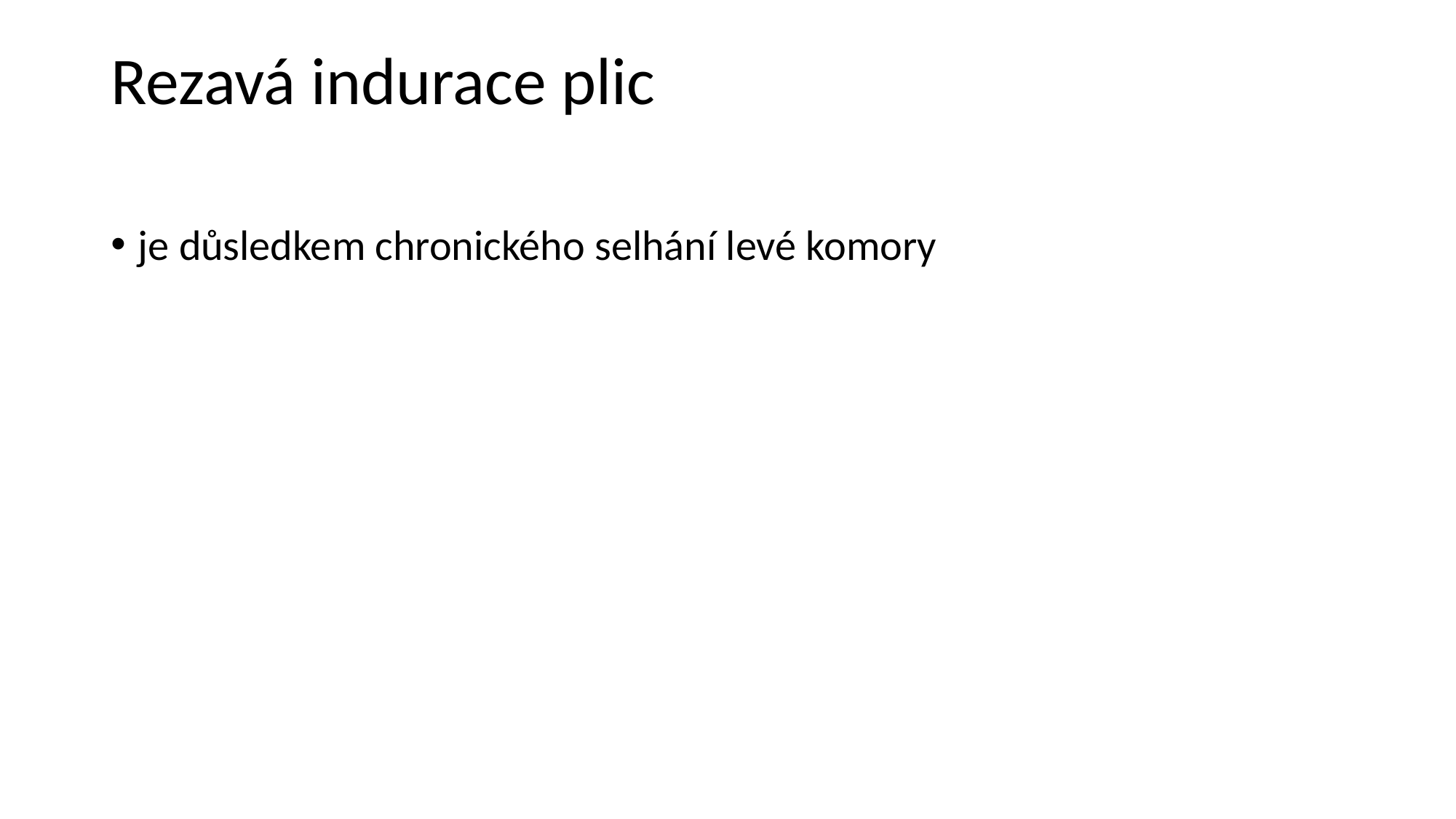

# Rezavá indurace plic
je důsledkem chronického selhání levé komory